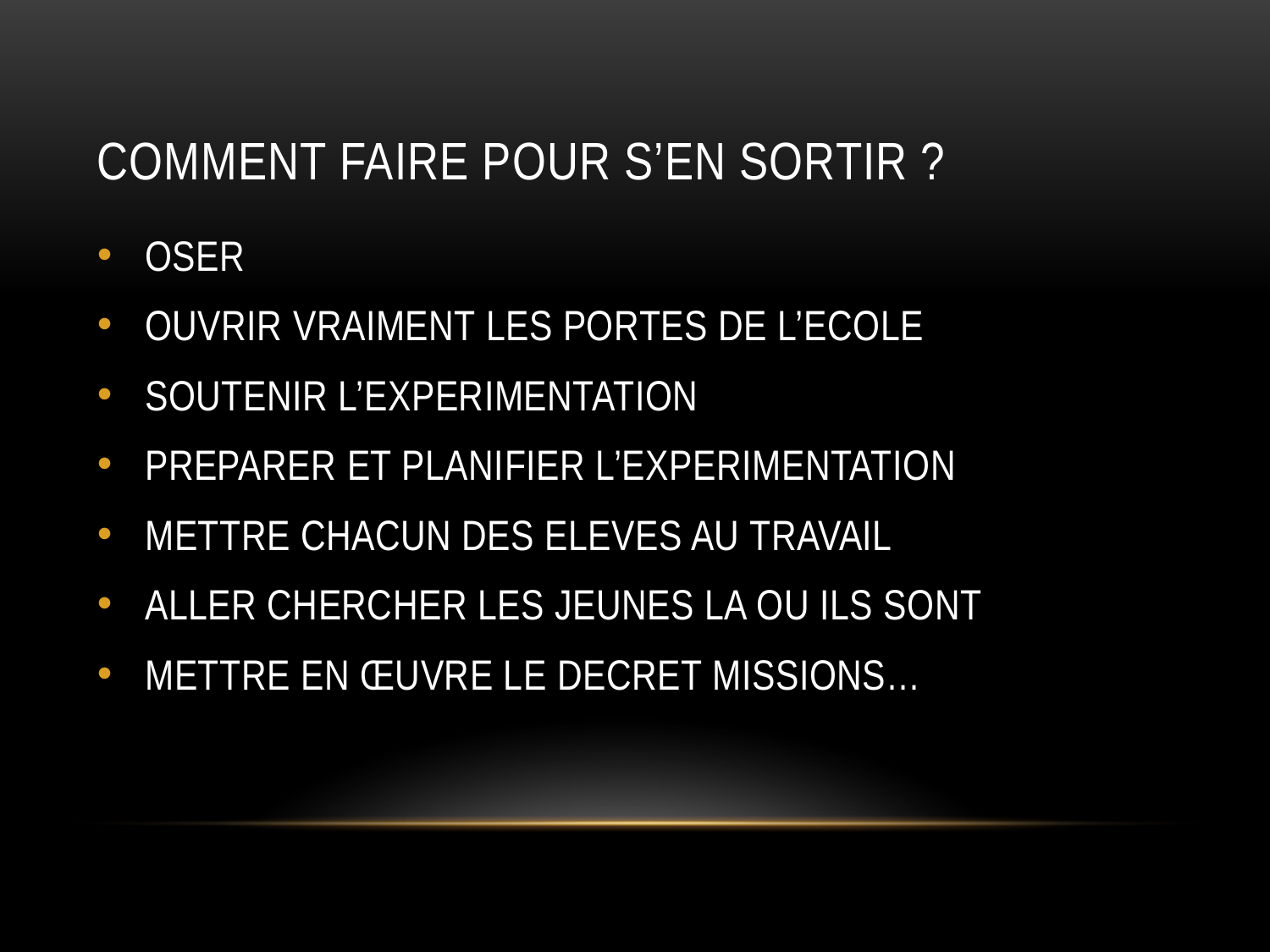

# COMMENT FAIRE POUR S’en sortir ?
OSER
OUVRIR VRAIMENT LES PORTES DE L’ECOLE
SOUTENIR L’EXPERIMENTATION
PREPARER ET PLANIFIER L’EXPERIMENTATION
METTRE CHACUN DES ELEVES AU TRAVAIL
ALLER CHERCHER LES JEUNES LA OU ILS SONT
METTRE EN ŒUVRE LE DECRET MISSIONS…